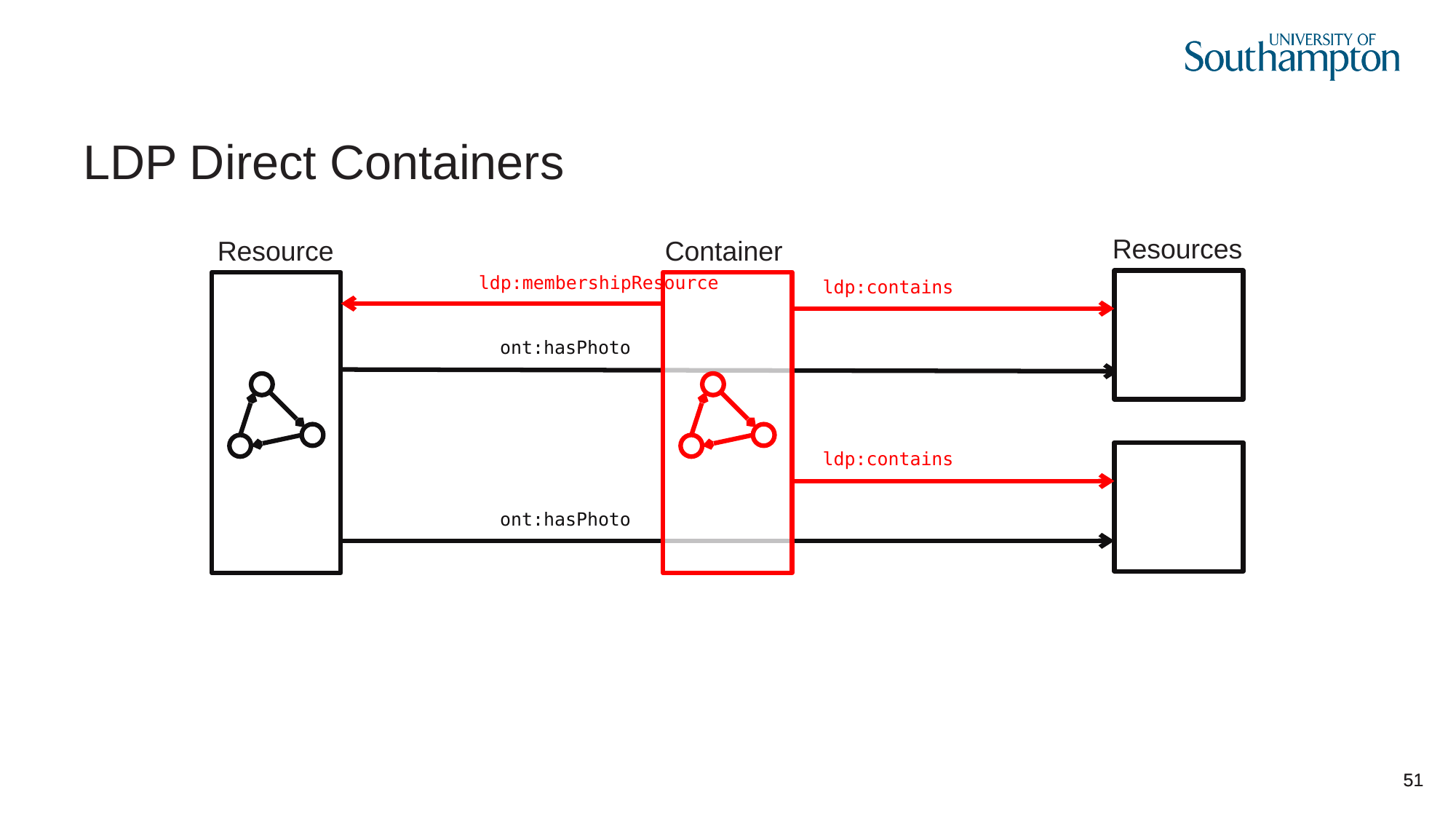

# LDP Direct Containers
Resources
Resource
Container
ldp:membershipResource
ldp:contains

ont:hasPhoto
ldp:contains

ont:hasPhoto

51